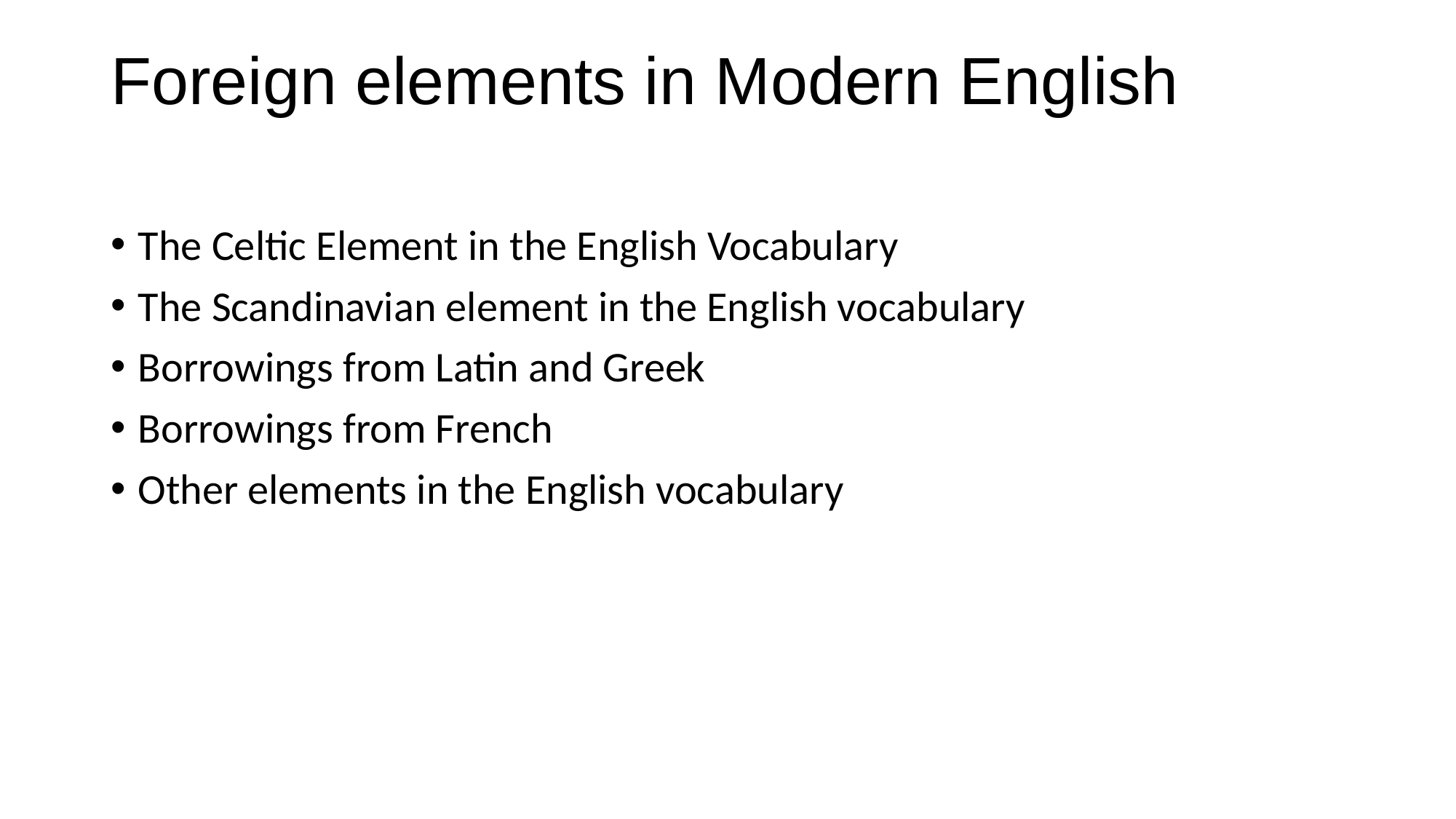

# Foreign elements in Modern English
The Celtic Element in the English Vocabulary
The Scandinavian element in the English vocabulary
Borrowings from Latin and Greek
Borrowings from French
Other elements in the English vocabulary